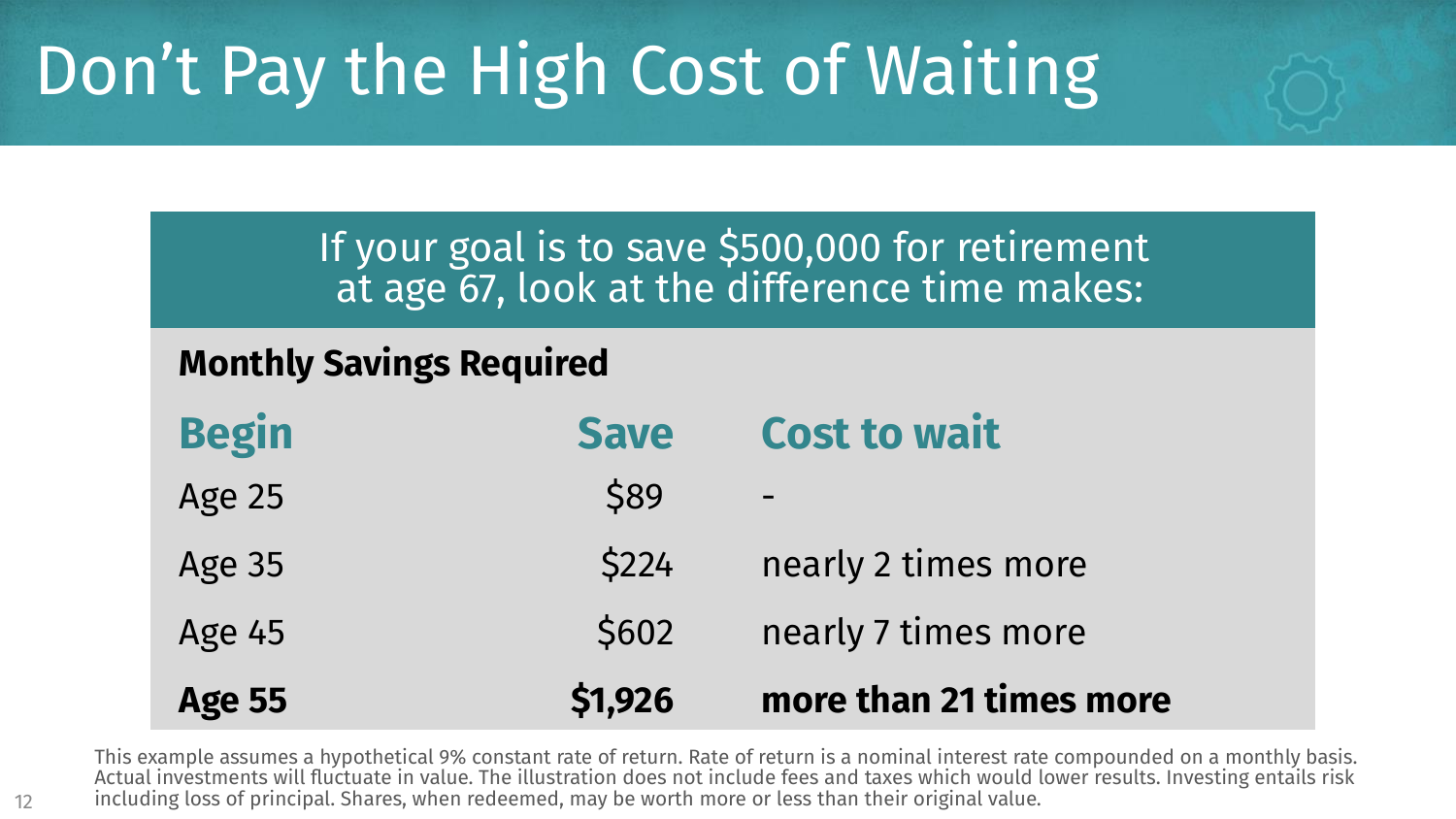

# Don’t Pay the High Cost of Waiting
| If your goal is to save $500,000 for retirement at age 67, look at the difference time makes: |  |  |
| --- | --- | --- |
| Monthly Savings Required |  |  |
| Begin | Save | Cost to wait |
| Age 25 Age 35 Age 45 Age 55 | $89 $224 $602 $1,926 | - nearly 2 times more nearly 7 times more more than 21 times more |
This example assumes a hypothetical 9% constant rate of return. Rate of return is a nominal interest rate compounded on a monthly basis.
Actual investments will fluctuate in value. The illustration does not include fees and taxes which would lower results. Investing entails risk including loss of principal. Shares, when redeemed, may be worth more or less than their original value.